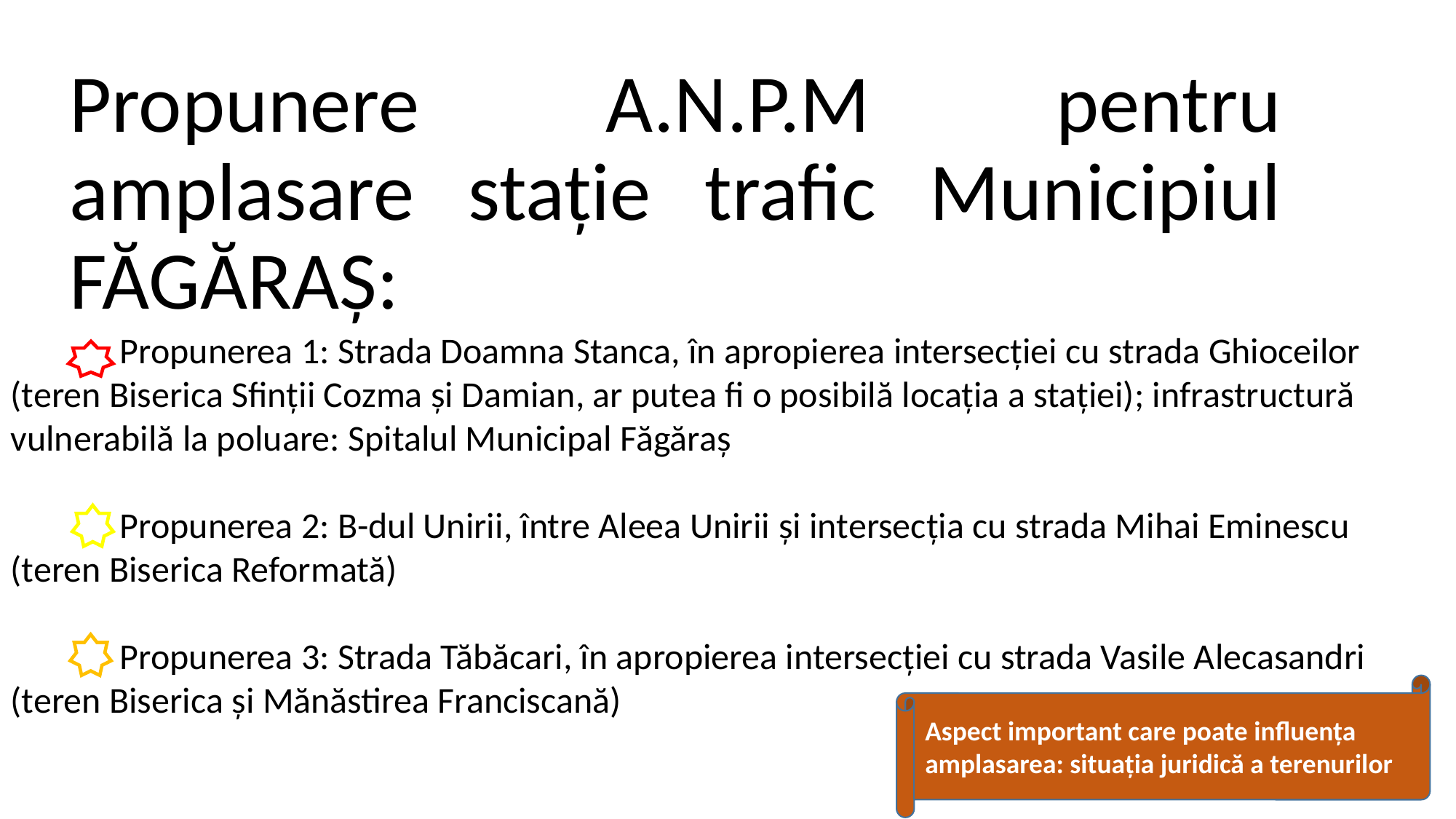

Propunere A.N.P.M pentru amplasare stație trafic Municipiul FĂGĂRAȘ:
	Propunerea 1: Strada Doamna Stanca, în apropierea intersecției cu strada Ghioceilor (teren Biserica Sfinții Cozma și Damian, ar putea fi o posibilă locația a stației); infrastructură vulnerabilă la poluare: Spitalul Municipal Făgăraș

	Propunerea 2: B-dul Unirii, între Aleea Unirii și intersecția cu strada Mihai Eminescu (teren Biserica Reformată)

	Propunerea 3: Strada Tăbăcari, în apropierea intersecției cu strada Vasile Alecasandri (teren Biserica și Mănăstirea Franciscană)

Aspect important care poate influența amplasarea: situația juridică a terenurilor